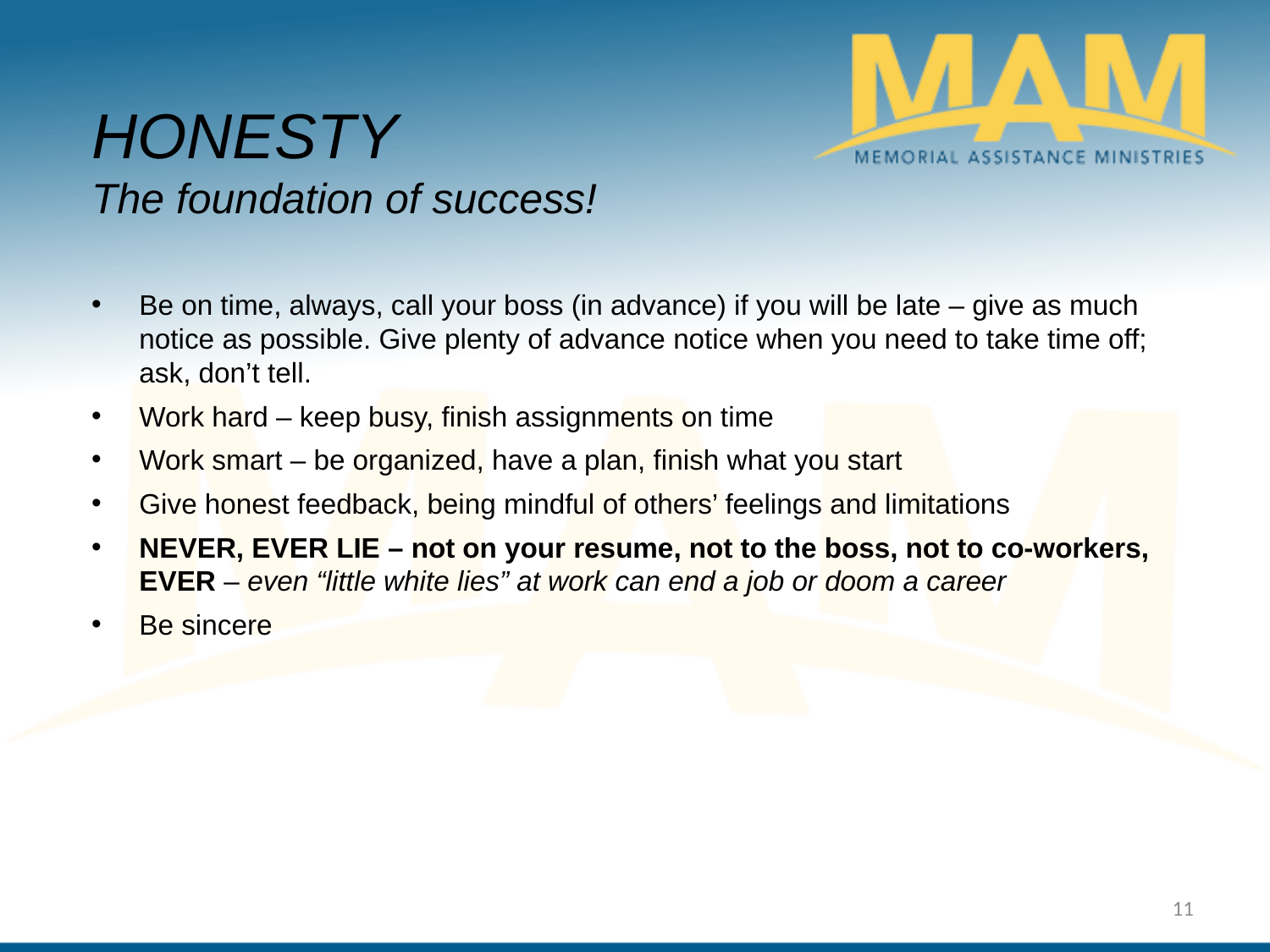

HONESTY
The foundation of success!
Be on time, always, call your boss (in advance) if you will be late – give as much notice as possible. Give plenty of advance notice when you need to take time off; ask, don’t tell.
Work hard – keep busy, finish assignments on time
Work smart – be organized, have a plan, finish what you start
Give honest feedback, being mindful of others’ feelings and limitations
NEVER, EVER LIE – not on your resume, not to the boss, not to co-workers, EVER – even “little white lies” at work can end a job or doom a career
Be sincere

11